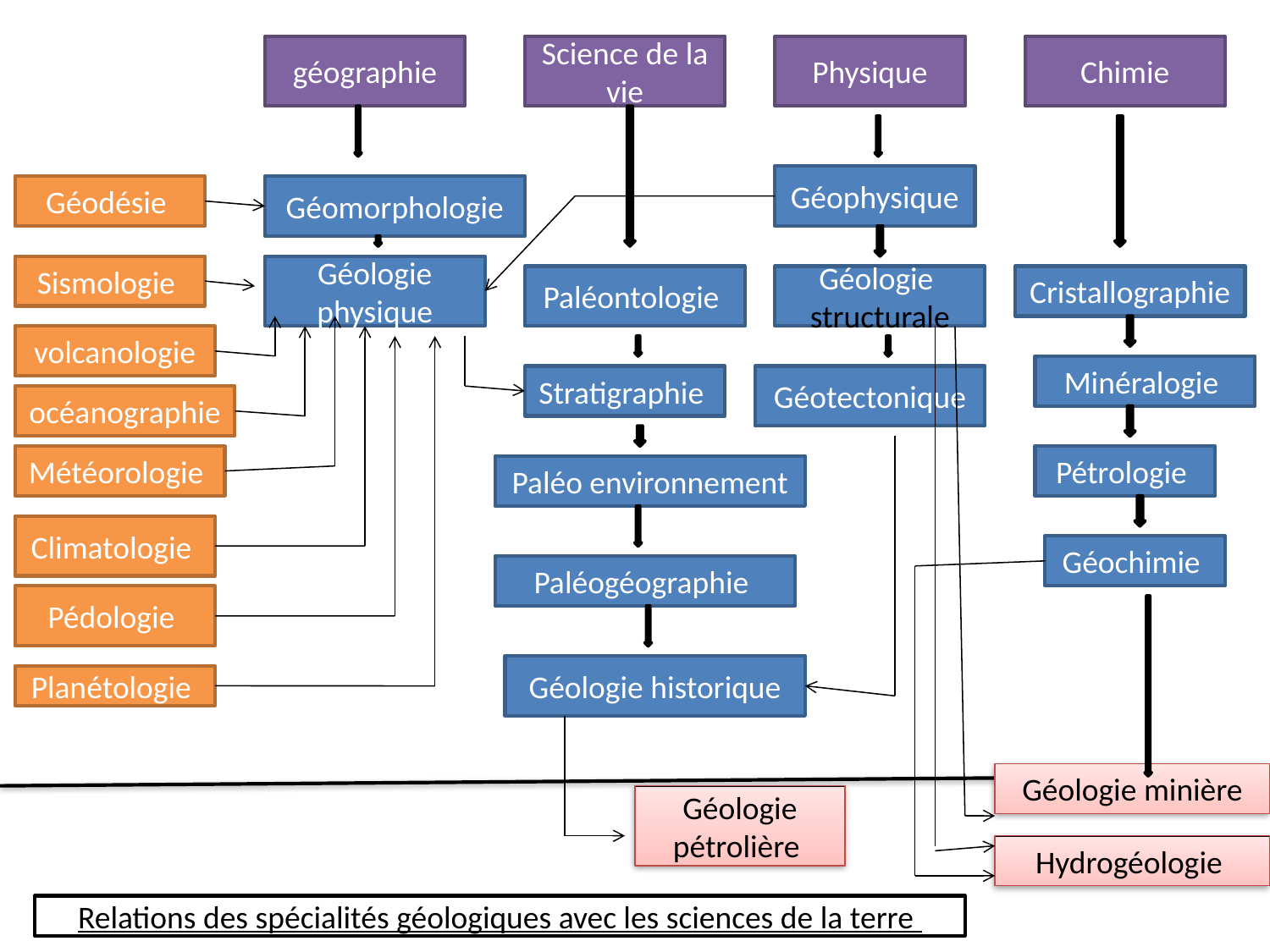

géographie
Science de la vie
Physique
Chimie

Géophysique
Géodésie
Géomorphologie

Sismologie
Géologie physique
Paléontologie
Géologie
structurale
Cristallographie

volcanologie

Minéralogie
Stratigraphie
Géotectonique
océanographie

Météorologie
Pétrologie
Paléo environnement

Climatologie
Géochimie
Paléogéographie
Pédologie

Géologie historique
Planétologie
Géologie minière
Géologie pétrolière
Hydrogéologie
Relations des spécialités géologiques avec les sciences de la terre